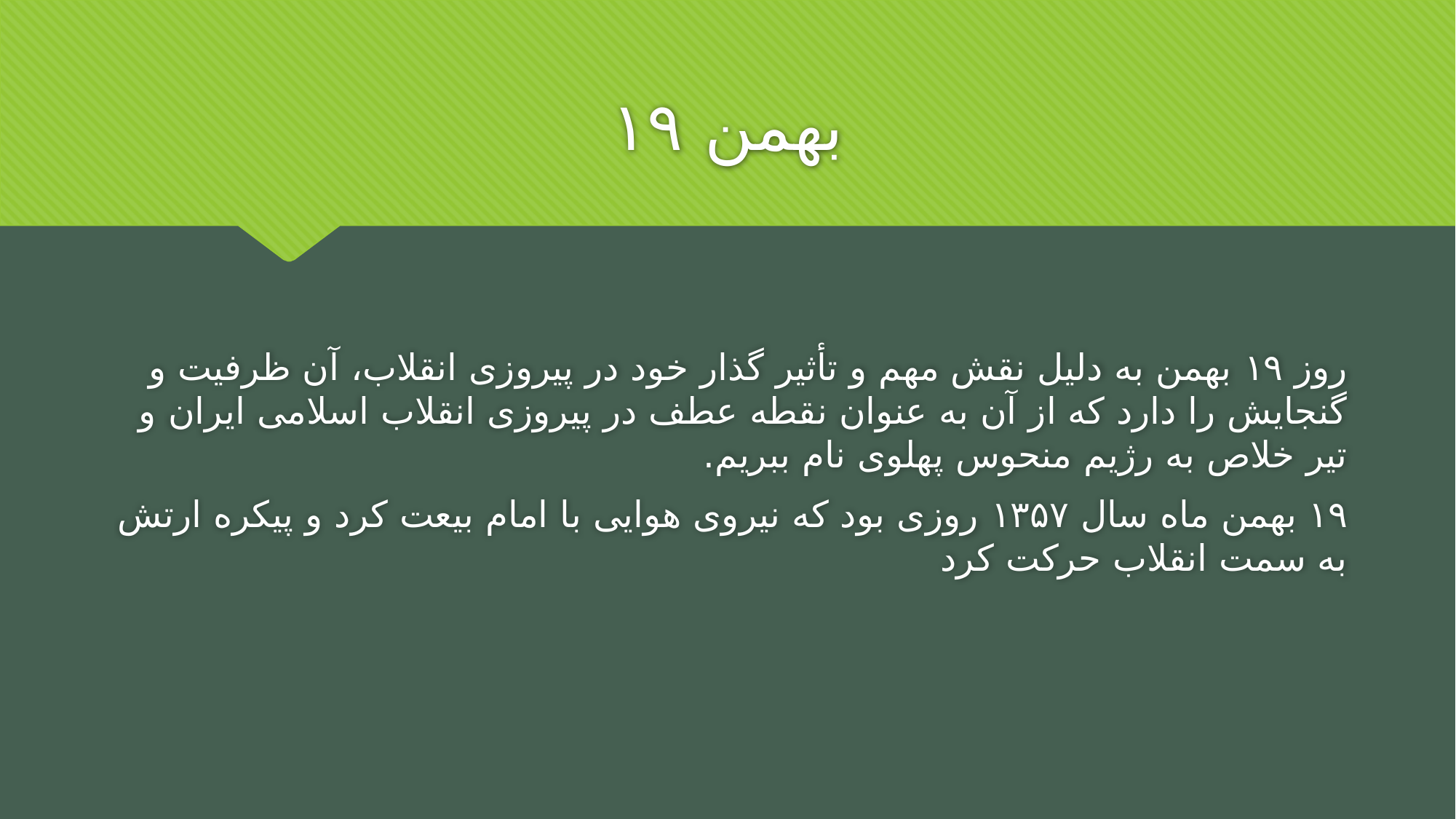

# ۱۹ بهمن
روز ۱۹ بهمن به دلیل نقش مهم و تأثیر گذار خود در پیروزی انقلاب، آن ظرفیت و گنجایش را دارد که از آن به عنوان نقطه عطف در پیروزی انقلاب اسلامی ایران و تیر خلاص به رژیم منحوس پهلوی نام ببریم.
۱۹ بهمن ماه سال ۱۳۵۷ روزی بود که نیروی هوایی با امام بیعت کرد و پیکره ارتش به سمت انقلاب حرکت کرد